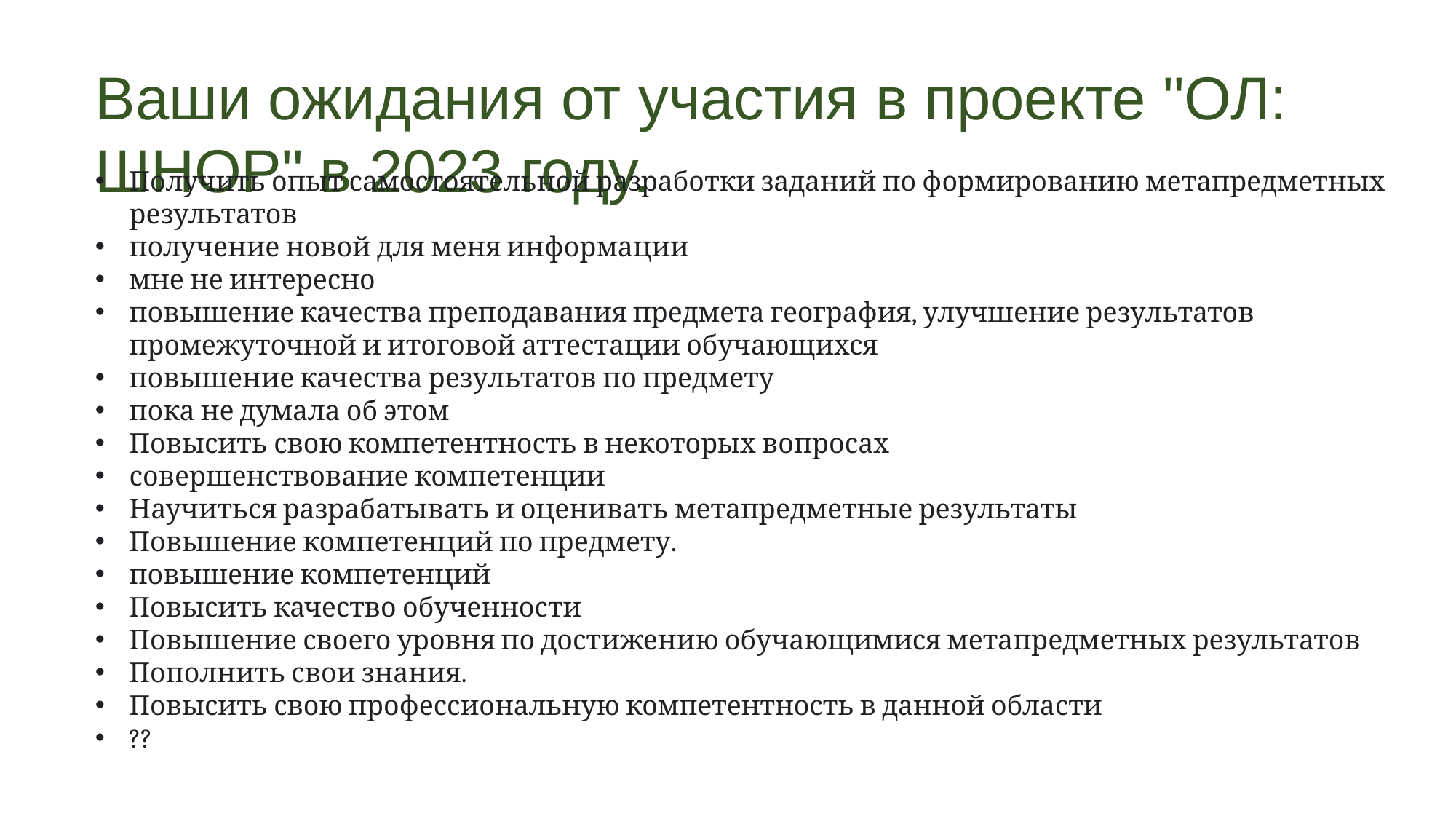

Ваши ожидания от участия в проекте "ОЛ: ШНОР" в 2023 году.
Получить опыт самостоятельной разработки заданий по формированию метапредметных результатов
получение новой для меня информации
мне не интересно
повышение качества преподавания предмета география, улучшение результатов промежуточной и итоговой аттестации обучающихся
повышение качества результатов по предмету
пока не думала об этом
Повысить свою компетентность в некоторых вопросах
совершенствование компетенции
Научиться разрабатывать и оценивать метапредметные результаты
Повышение компетенций по предмету.
повышение компетенций
Повысить качество обученности
Повышение своего уровня по достижению обучающимися метапредметных результатов
Пополнить свои знания.
Повысить свою профессиональную компетентность в данной области
??